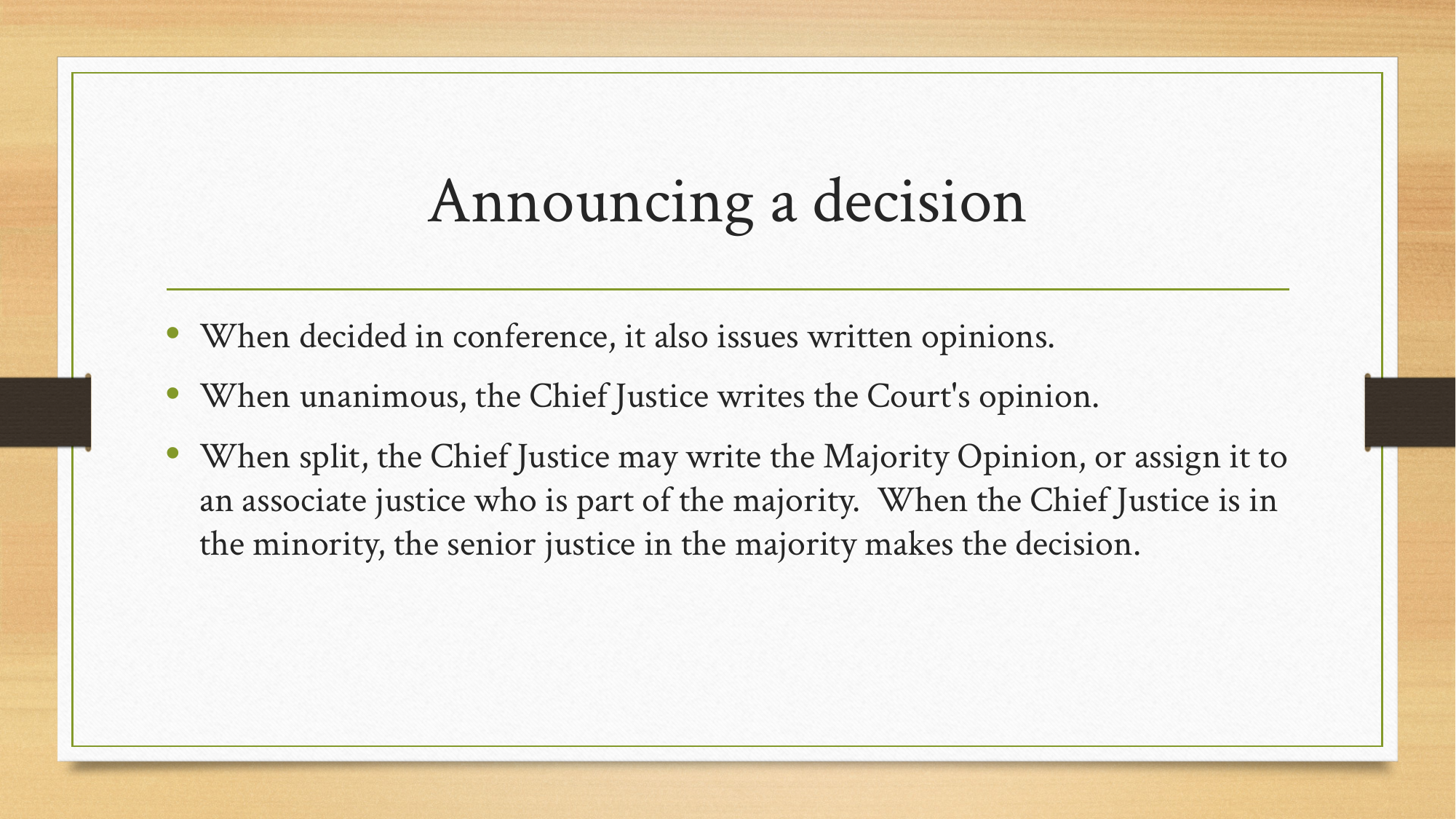

# Announcing a decision
When decided in conference, it also issues written opinions.
When unanimous, the Chief Justice writes the Court's opinion.
When split, the Chief Justice may write the Majority Opinion, or assign it to an associate justice who is part of the majority.  When the Chief Justice is in the minority, the senior justice in the majority makes the decision.